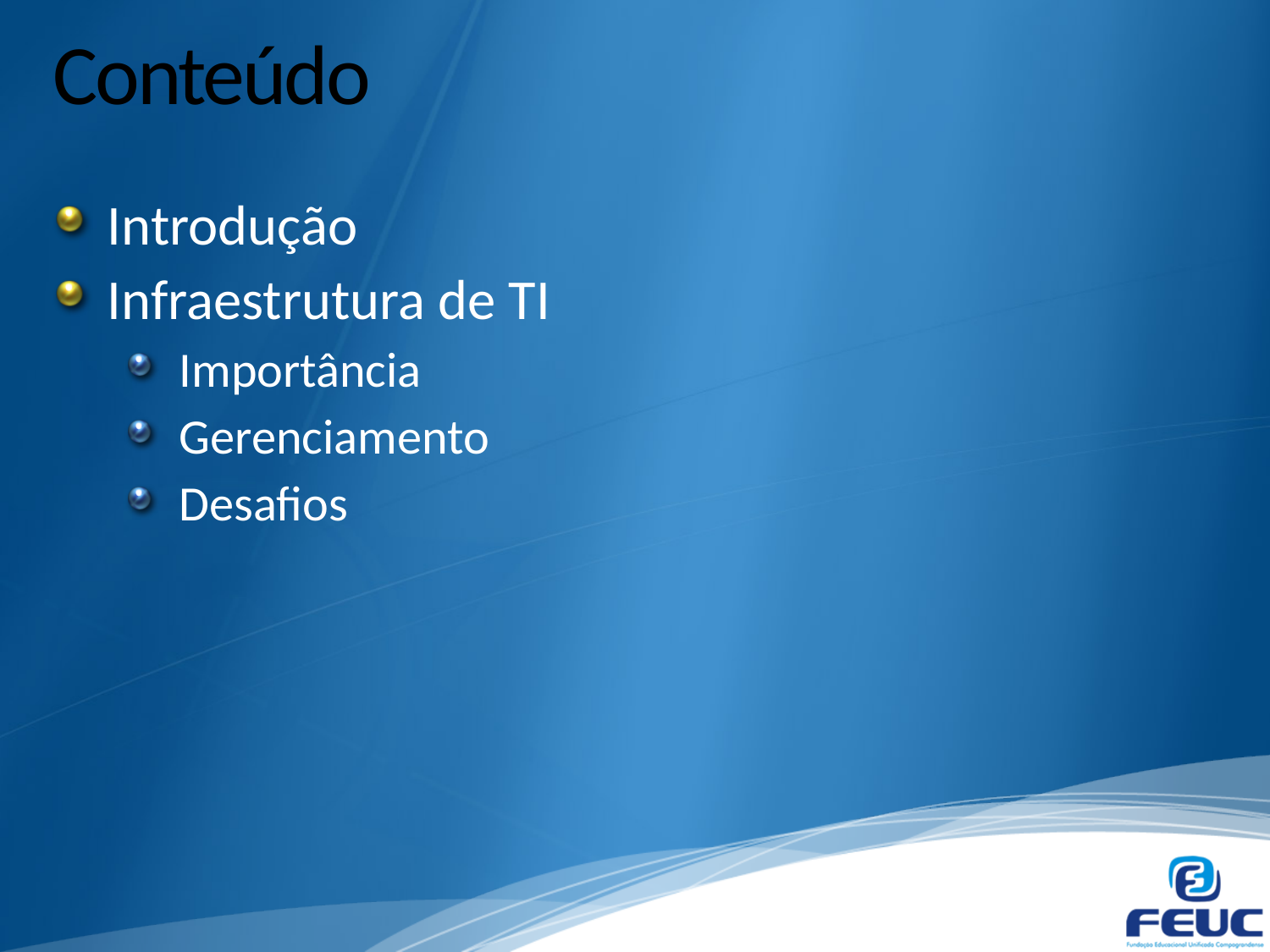

# Conteúdo
Introdução
Infraestrutura de TI
Importância
Gerenciamento
Desafios